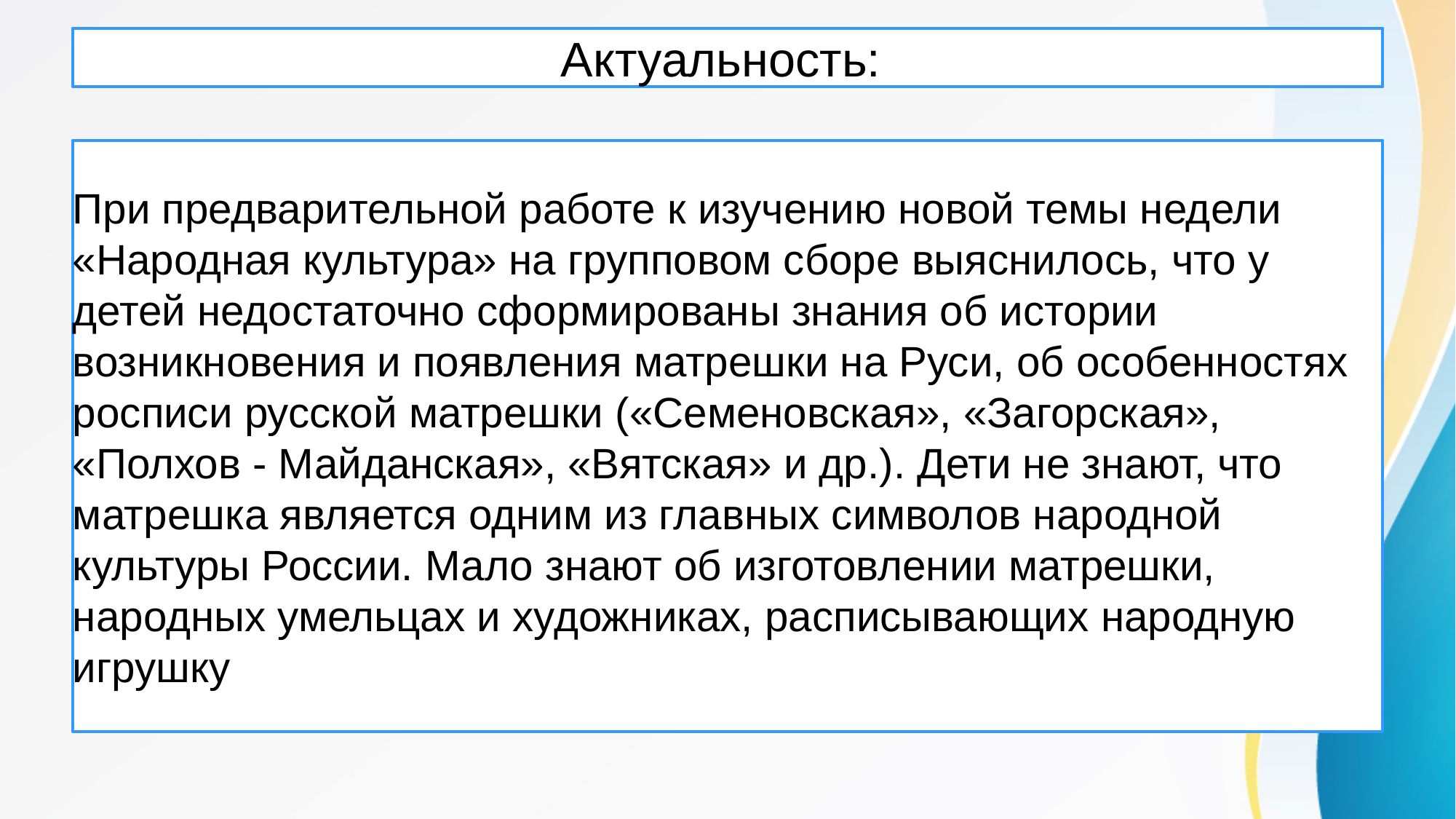

При предварительной работе к изучению новой темы недели «Народная культура» на групповом сборе выяснилось, что у детей недостаточно сформированы знания об истории возникновения и появления матрешки на Руси, об особенностях росписи русской матрешки («Семеновская», «Загорская», «Полхов - Майданская», «Вятская» и др.). Дети не знают, что матрешка является одним из главных символов народной культуры России. Мало знают об изготовлении матрешки, народных умельцах и художниках, расписывающих народную игрушку
# Актуальность: